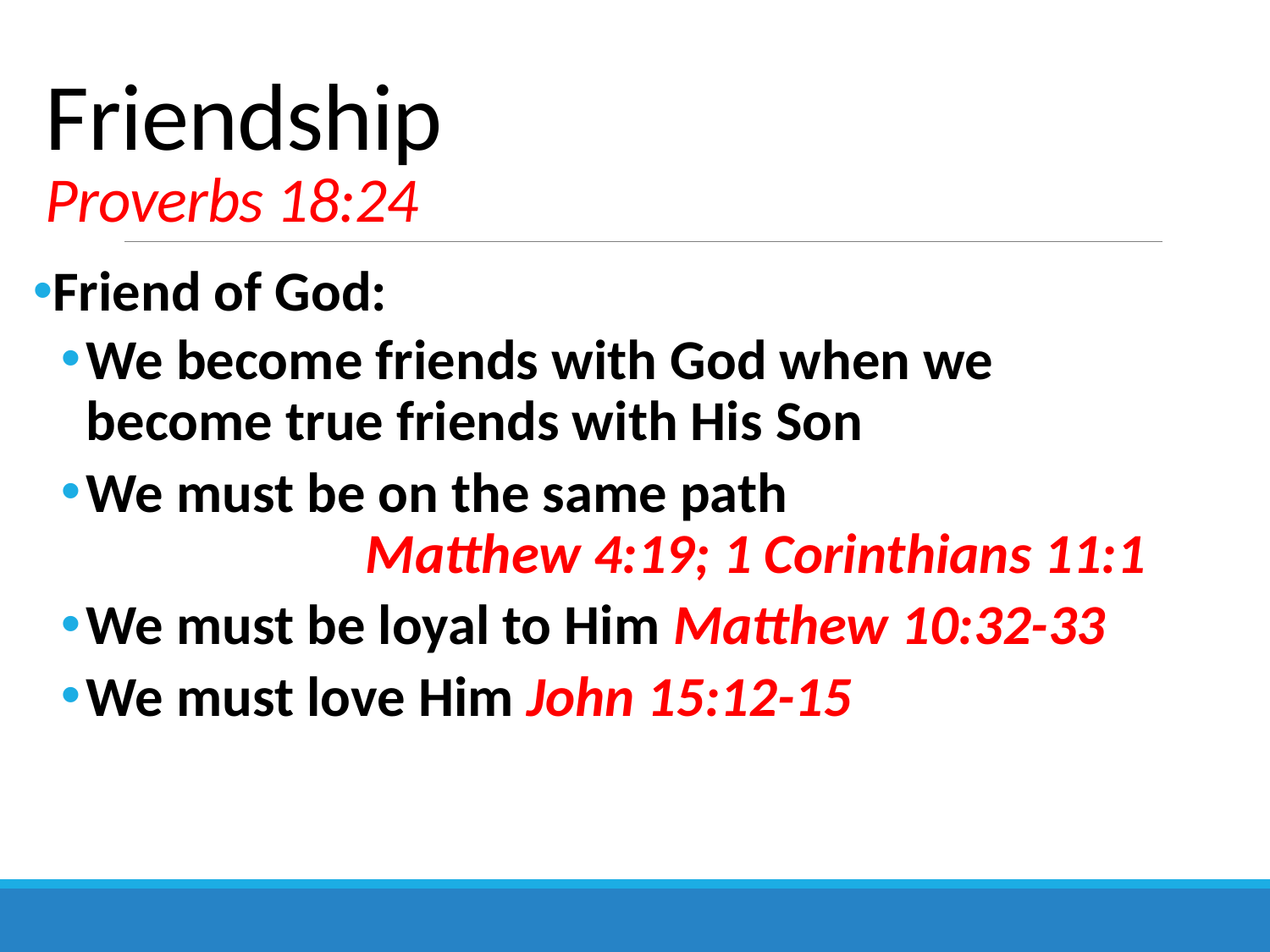

# Friendship Proverbs 18:24
Friend of God:
We become friends with God when we become true friends with His Son
We must be on the same path                                                    Matthew 4:19; 1 Corinthians 11:1
We must be loyal to Him Matthew 10:32-33
We must love Him John 15:12-15